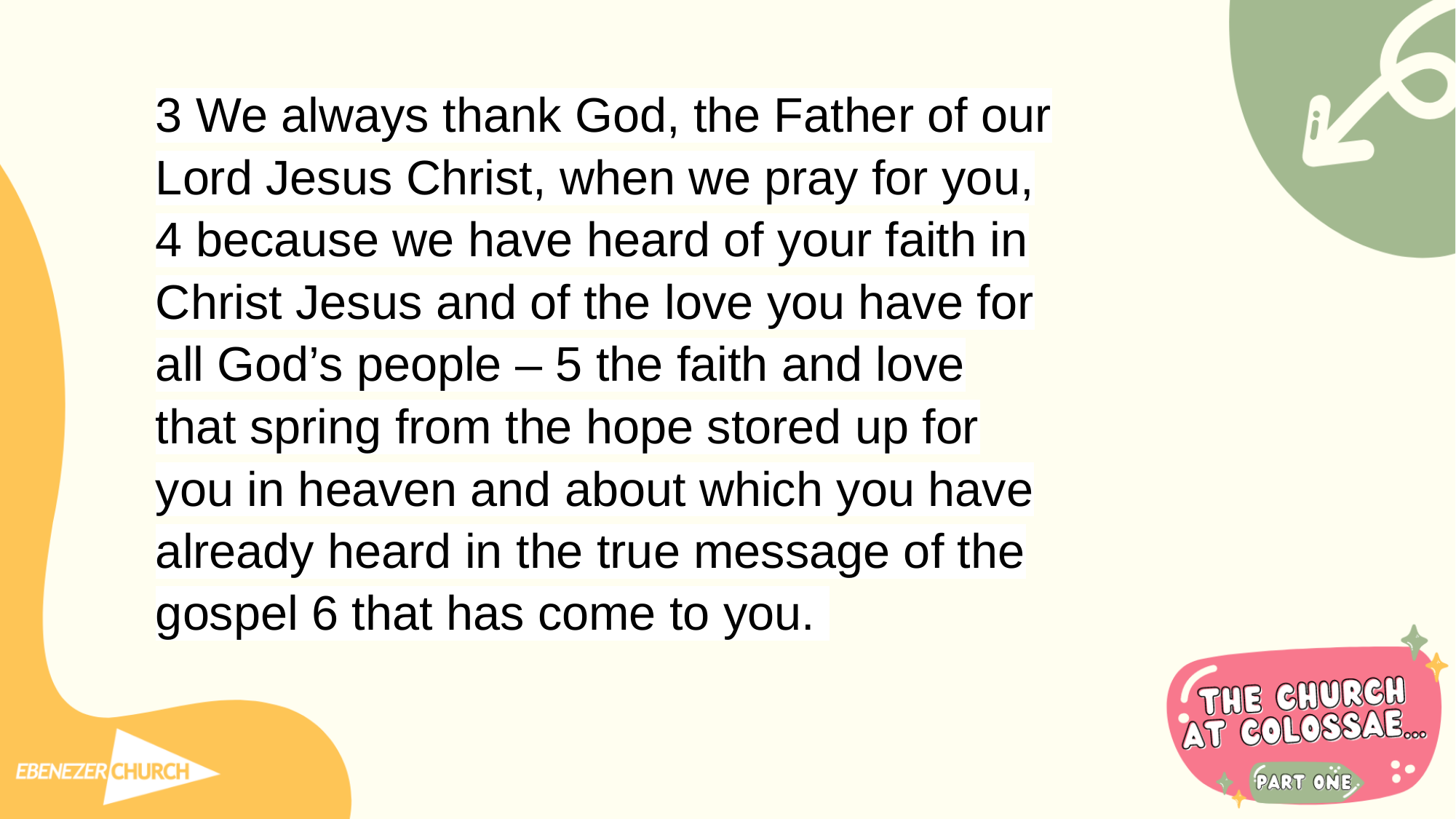

3 We always thank God, the Father of our Lord Jesus Christ, when we pray for you, 4 because we have heard of your faith in Christ Jesus and of the love you have for all God’s people – 5 the faith and love that spring from the hope stored up for you in heaven and about which you have already heard in the true message of the gospel 6 that has come to you.